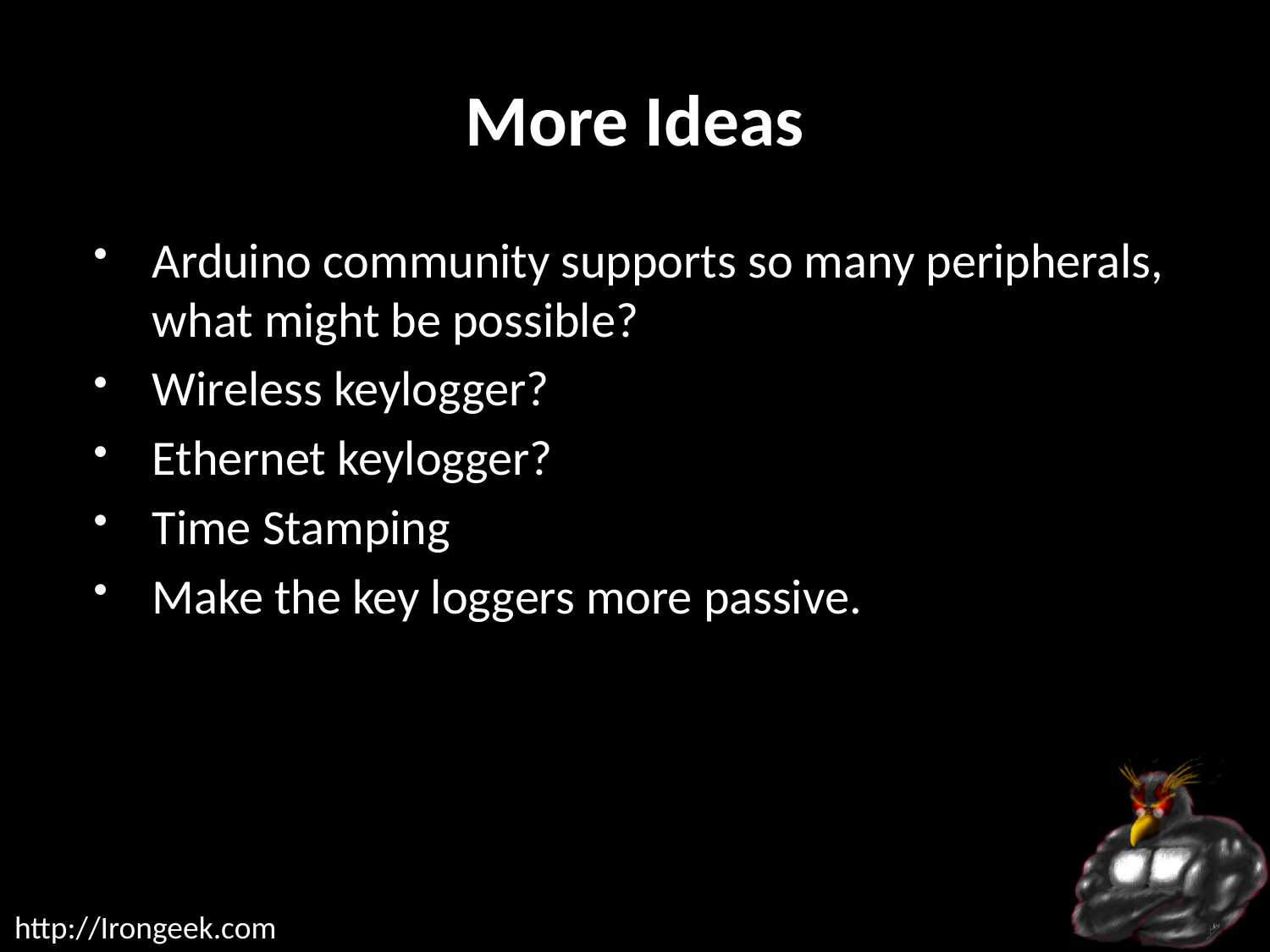

# More Ideas
Arduino community supports so many peripherals, what might be possible?
Wireless keylogger?
Ethernet keylogger?
Time Stamping
Make the key loggers more passive.